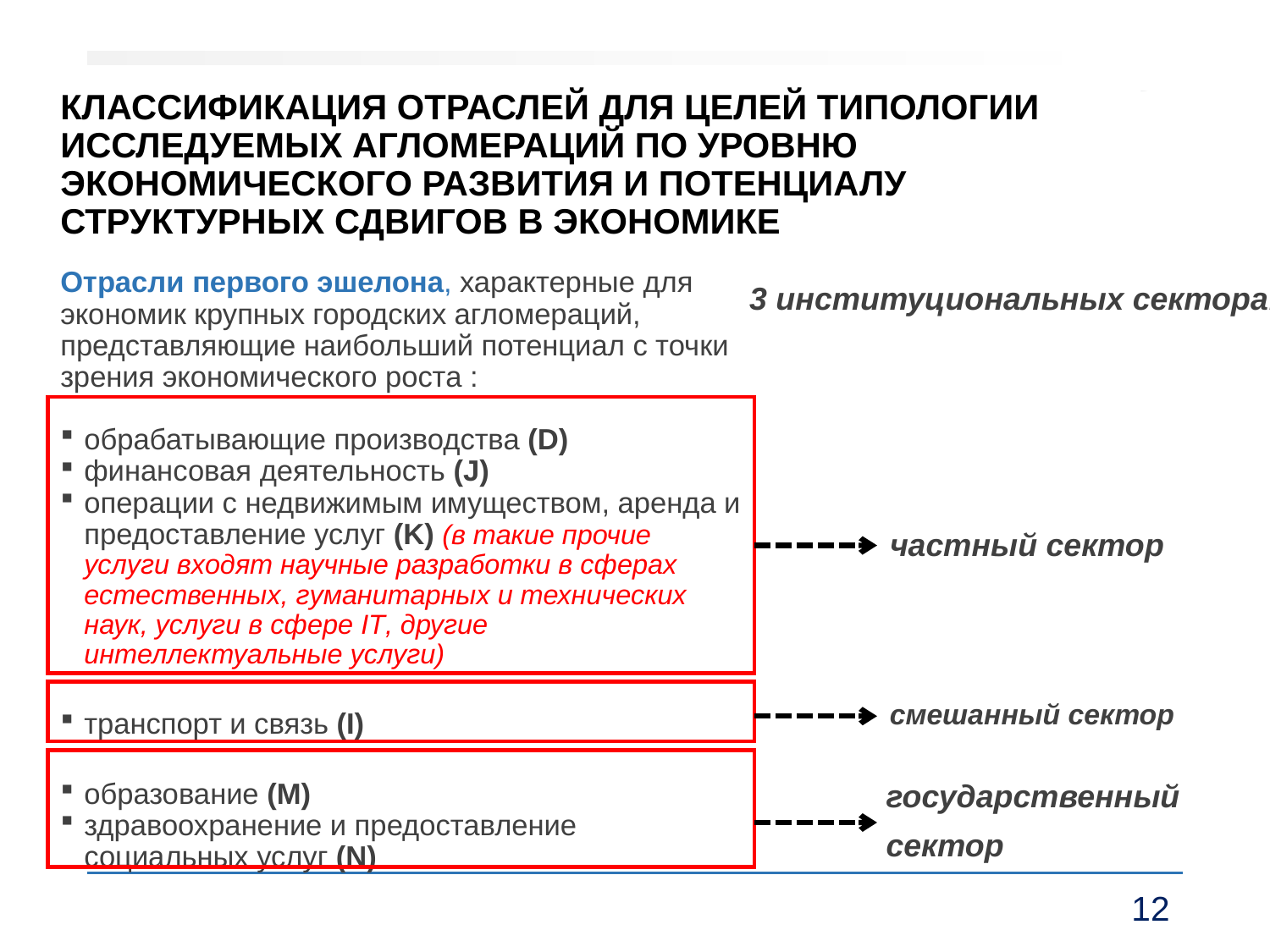

# классификация ОТРАСЛЕЙ ДЛЯ ЦЕЛЕЙ ТипологиИ исследуемых агломераций по уровню экономического развития и потенциалу структурных сдвигов в экономике

Отрасли первого эшелона, характерные для экономик крупных городских агломераций, представляющие наибольший потенциал с точки зрения экономического роста :

обрабатывающие производства (D)
финансовая деятельность (J)
операции с недвижимым имуществом, аренда и предоставление услуг (K) (в такие прочие услуги входят научные разработки в сферах естественных, гуманитарных и технических наук, услуги в сфере IT, другие интеллектуальные услуги)
транспорт и связь (I)
образование (M)
здравоохранение и предоставление социальных услуг (N)
3 институциональных сектора:

частный сектор

смешанный сектор

государственный
сектор
12